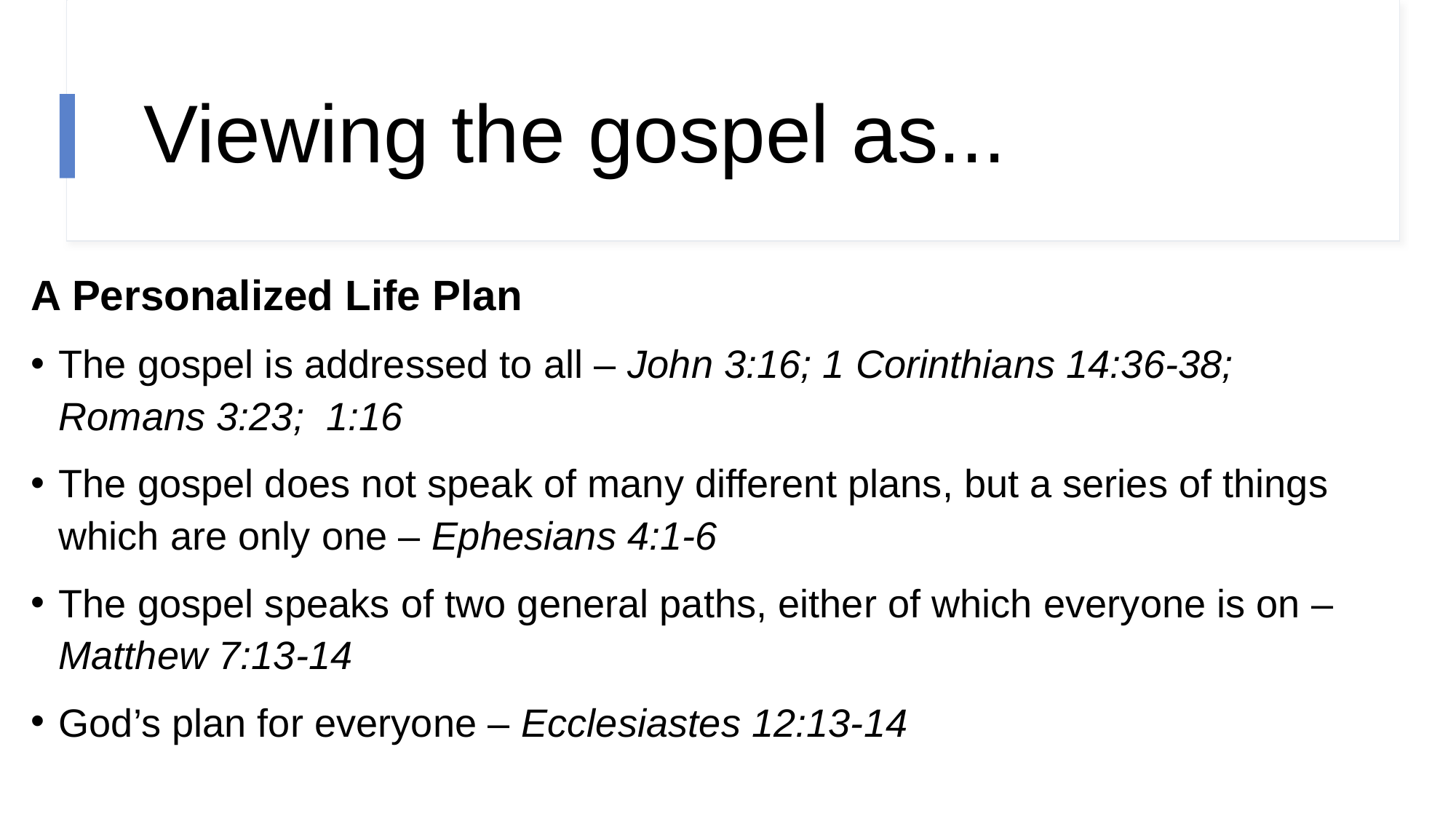

# Viewing the gospel as...
A Personalized Life Plan
The gospel is addressed to all – John 3:16; 1 Corinthians 14:36-38;        Romans 3:23;  1:16
The gospel does not speak of many different plans, but a series of things which are only one – Ephesians 4:1-6
The gospel speaks of two general paths, either of which everyone is on – Matthew 7:13-14
God’s plan for everyone – Ecclesiastes 12:13-14